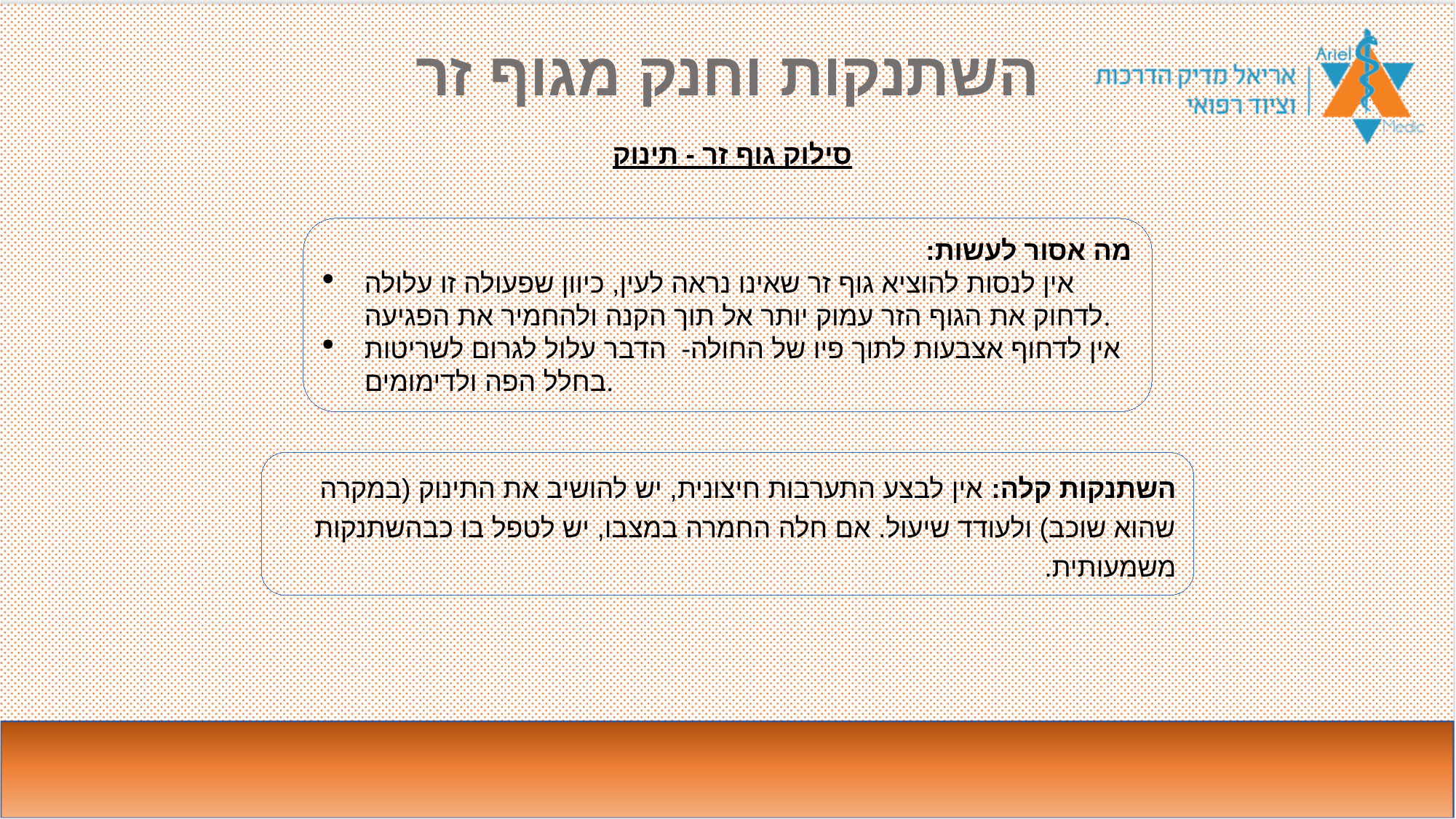

# השתנקות וחנק מגוף זר
סילוק גוף זר - תינוק
מה אסור לעשות:
אין לנסות להוציא גוף זר שאינו נראה לעין, כיוון שפעולה זו עלולה לדחוק את הגוף הזר עמוק יותר אל תוך הקנה ולהחמיר את הפגיעה.
אין לדחוף אצבעות לתוך פיו של החולה-  הדבר עלול לגרום לשריטות בחלל הפה ולדימומים.
השתנקות קלה: אין לבצע התערבות חיצונית, יש להושיב את התינוק (במקרה שהוא שוכב) ולעודד שיעול. אם חלה החמרה במצבו, יש לטפל בו כבהשתנקות משמעותית.